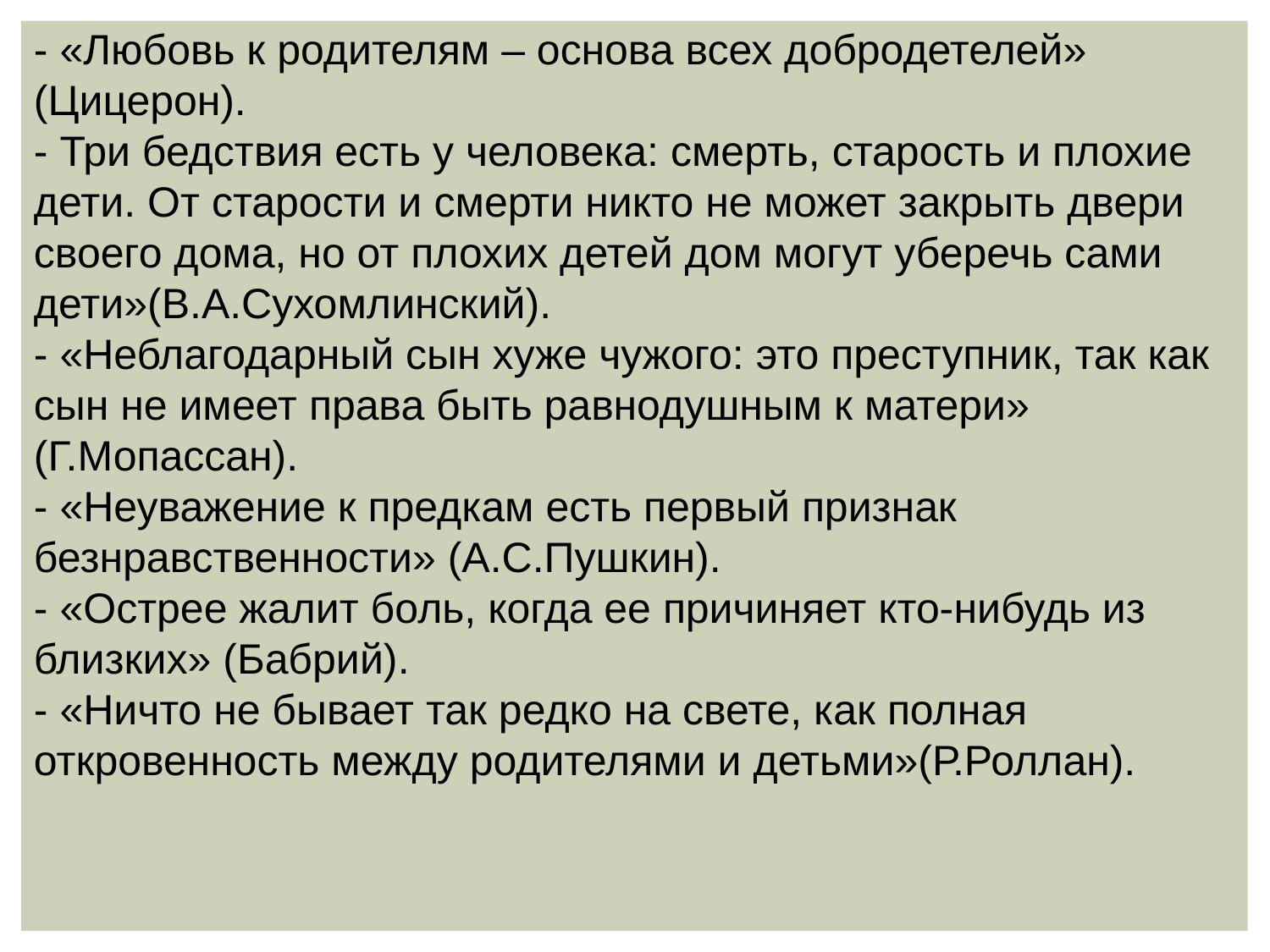

- «Любовь к родителям – основа всех добродетелей» (Цицерон).
- Три бедствия есть у человека: смерть, старость и плохие дети. От старости и смерти никто не может закрыть двери своего дома, но от плохих детей дом могут уберечь сами дети»(В.А.Сухомлинский).
- «Неблагодарный сын хуже чужого: это преступник, так как сын не имеет права быть равнодушным к матери» (Г.Мопассан).
- «Неуважение к предкам есть первый признак безнравственности» (А.С.Пушкин).
- «Острее жалит боль, когда ее причиняет кто-нибудь из близких» (Бабрий).
- «Ничто не бывает так редко на свете, как полная откровенность между родителями и детьми»(Р.Роллан).